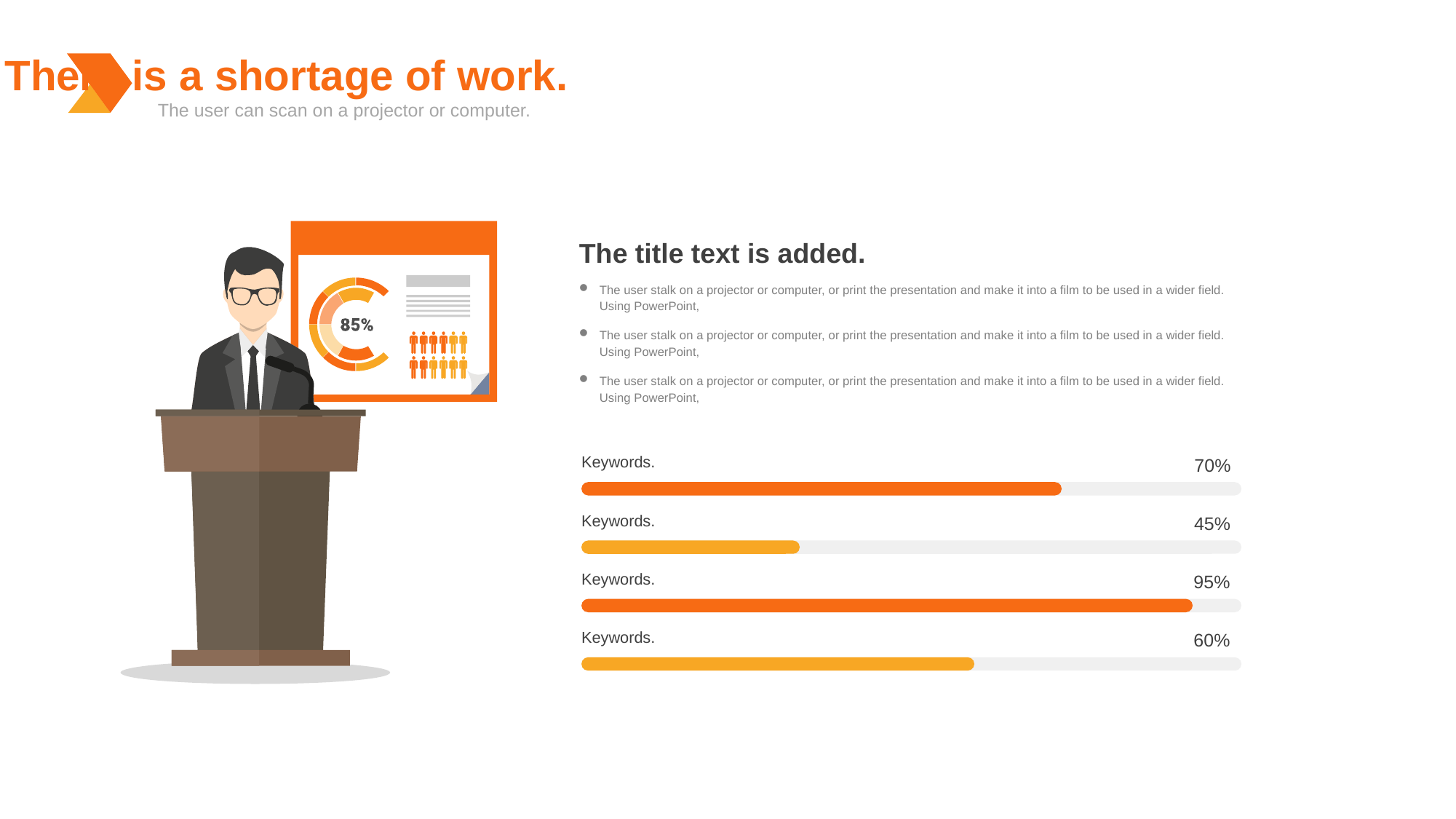

There is a shortage of work.
The user can scan on a projector or computer.

The title text is added.
The user stalk on a projector or computer, or print the presentation and make it into a film to be used in a wider field. Using PowerPoint,
The user stalk on a projector or computer, or print the presentation and make it into a film to be used in a wider field. Using PowerPoint,
The user stalk on a projector or computer, or print the presentation and make it into a film to be used in a wider field. Using PowerPoint,
Keywords.
70%

Keywords.
45%

Keywords.
95%

Keywords.
60%